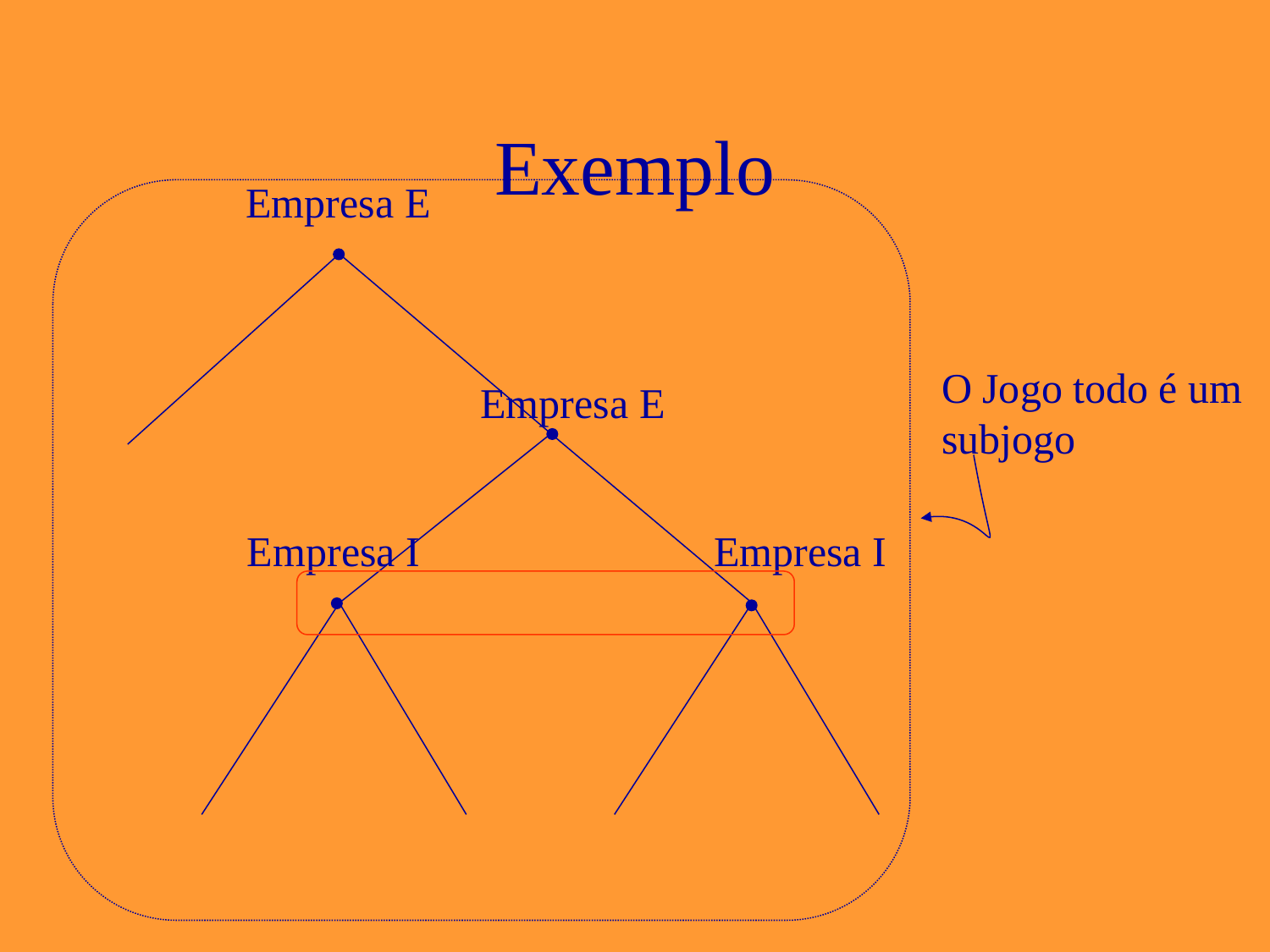

# Exemplo
Empresa E

O Jogo todo é um subjogo
Empresa E

Empresa I
Empresa I